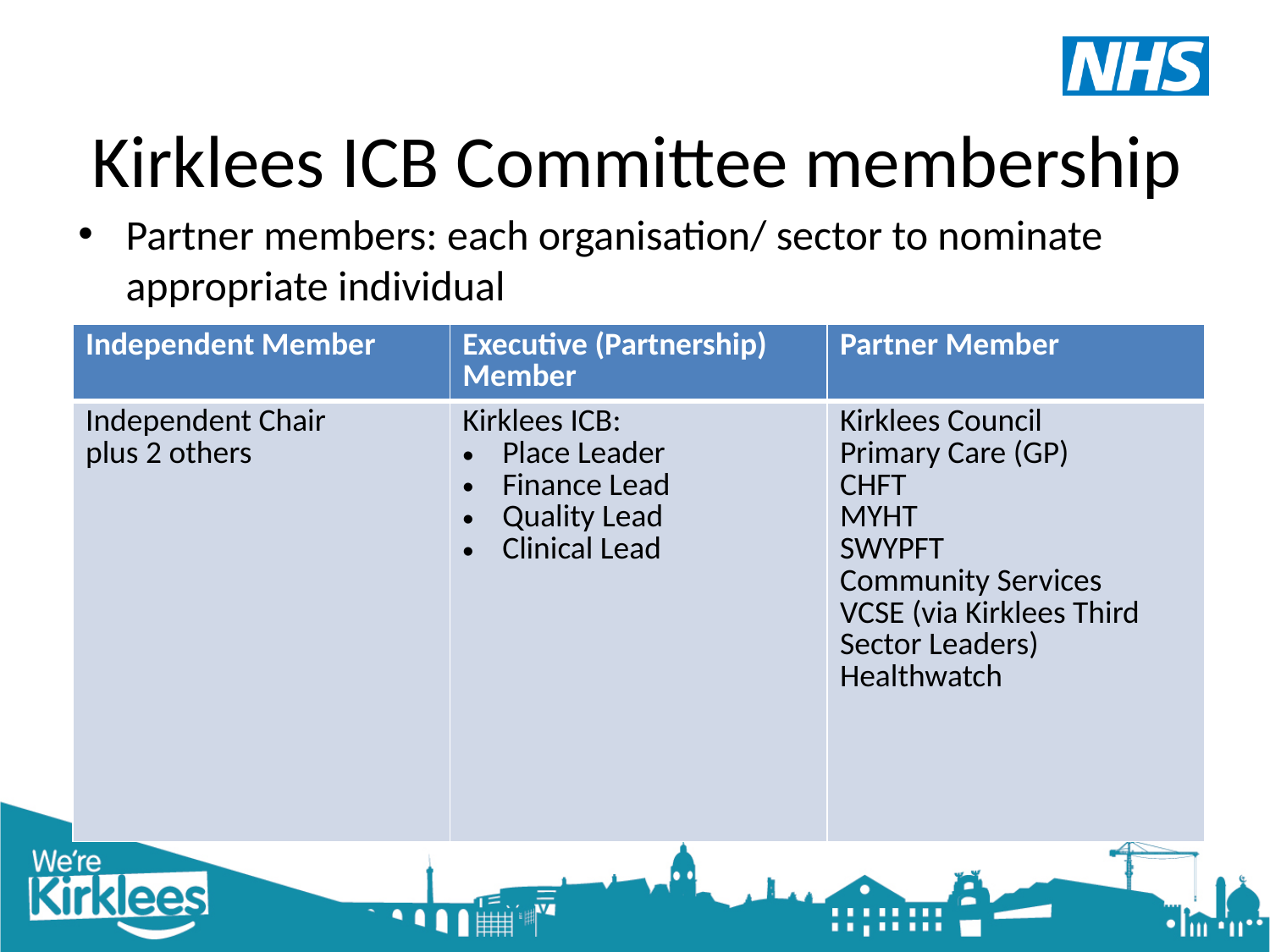

# Kirklees ICB Committee membership
Partner members: each organisation/ sector to nominate appropriate individual
| Independent Member | Executive (Partnership) Member | Partner Member |
| --- | --- | --- |
| Independent Chair plus 2 others | Kirklees ICB: Place Leader Finance Lead Quality Lead Clinical Lead | Kirklees Council Primary Care (GP) CHFT MYHT SWYPFT Community Services VCSE (via Kirklees Third Sector Leaders) Healthwatch |